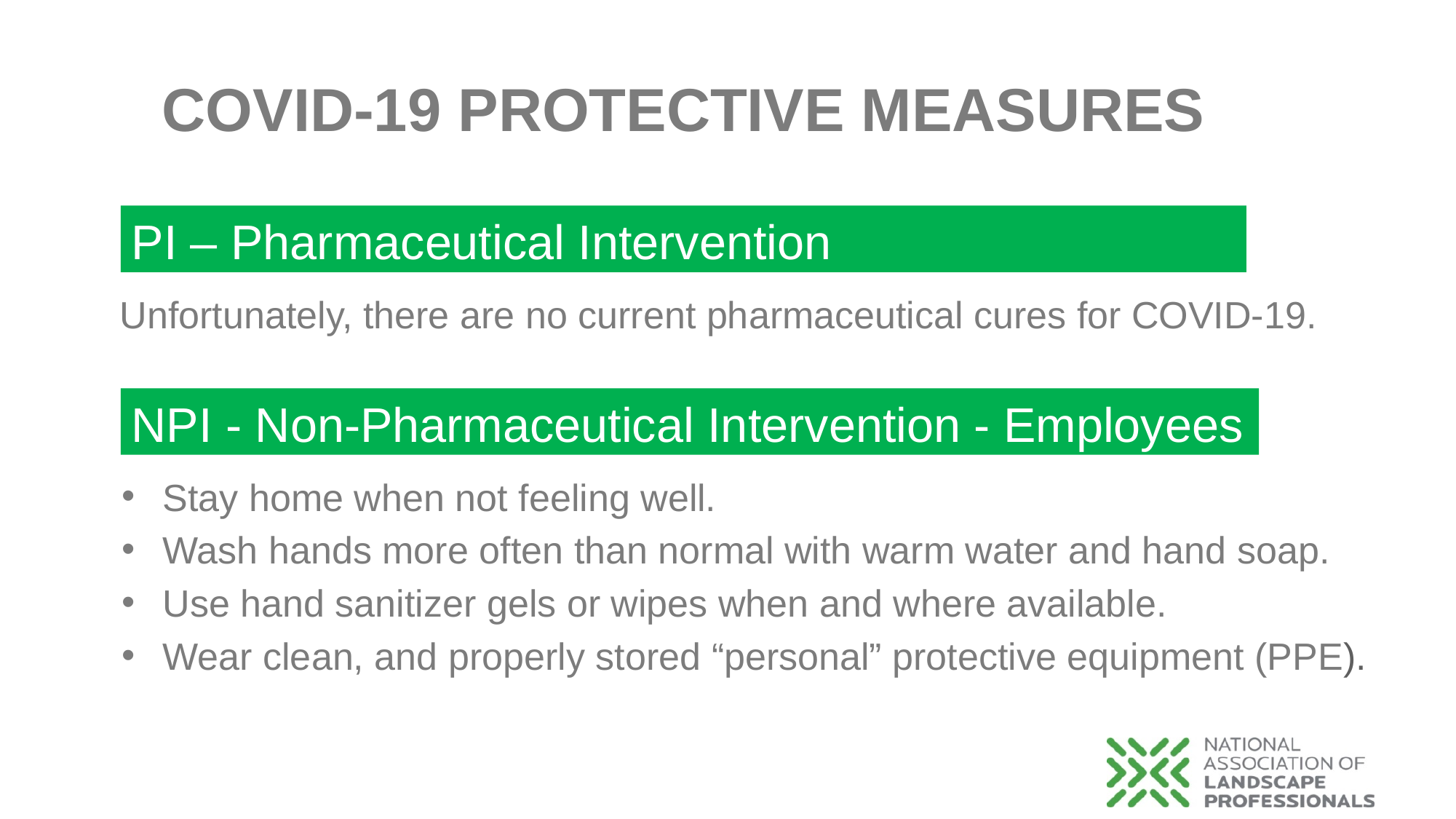

COVID-19 PROTECTIVE MEASURES
PI – Pharmaceutical Intervention
 Unfortunately, there are no current pharmaceutical cures for COVID-19.
NPI - Non-Pharmaceutical Intervention - Employees
Stay home when not feeling well.
Wash hands more often than normal with warm water and hand soap.
Use hand sanitizer gels or wipes when and where available.
Wear clean, and properly stored “personal” protective equipment (PPE).